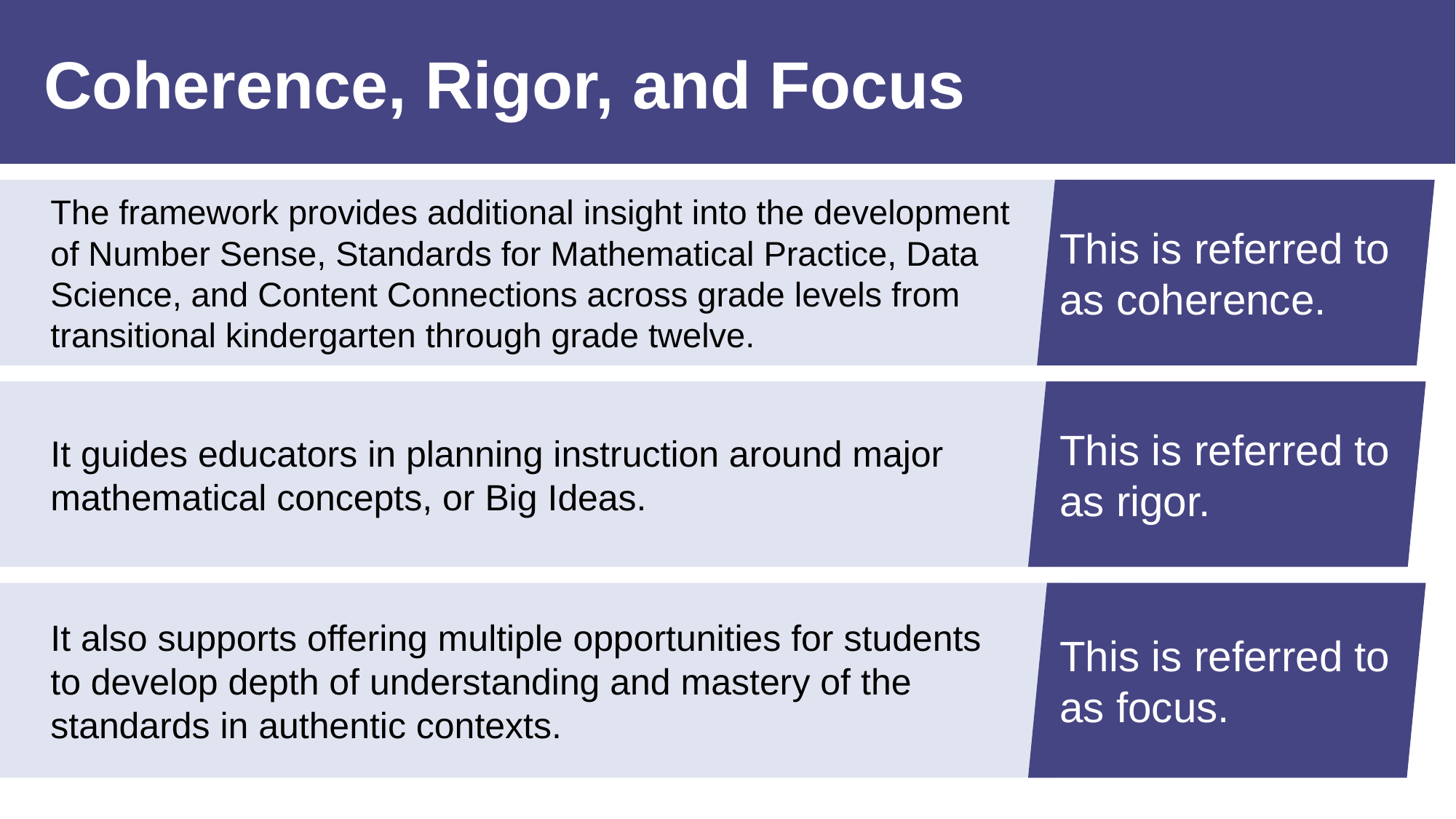

# Coherence, Rigor, and Focus
The framework provides additional insight into the development of Number Sense, Standards for Mathematical Practice, Data Science, and Content Connections across grade levels from transitional kindergarten through grade twelve.
This is referred to as coherence.
This is referred to as rigor.
It guides educators in planning instruction around major mathematical concepts, or Big Ideas.
This is referred to as focus.
It also supports offering multiple opportunities for students to develop depth of understanding and mastery of the standards in authentic contexts.